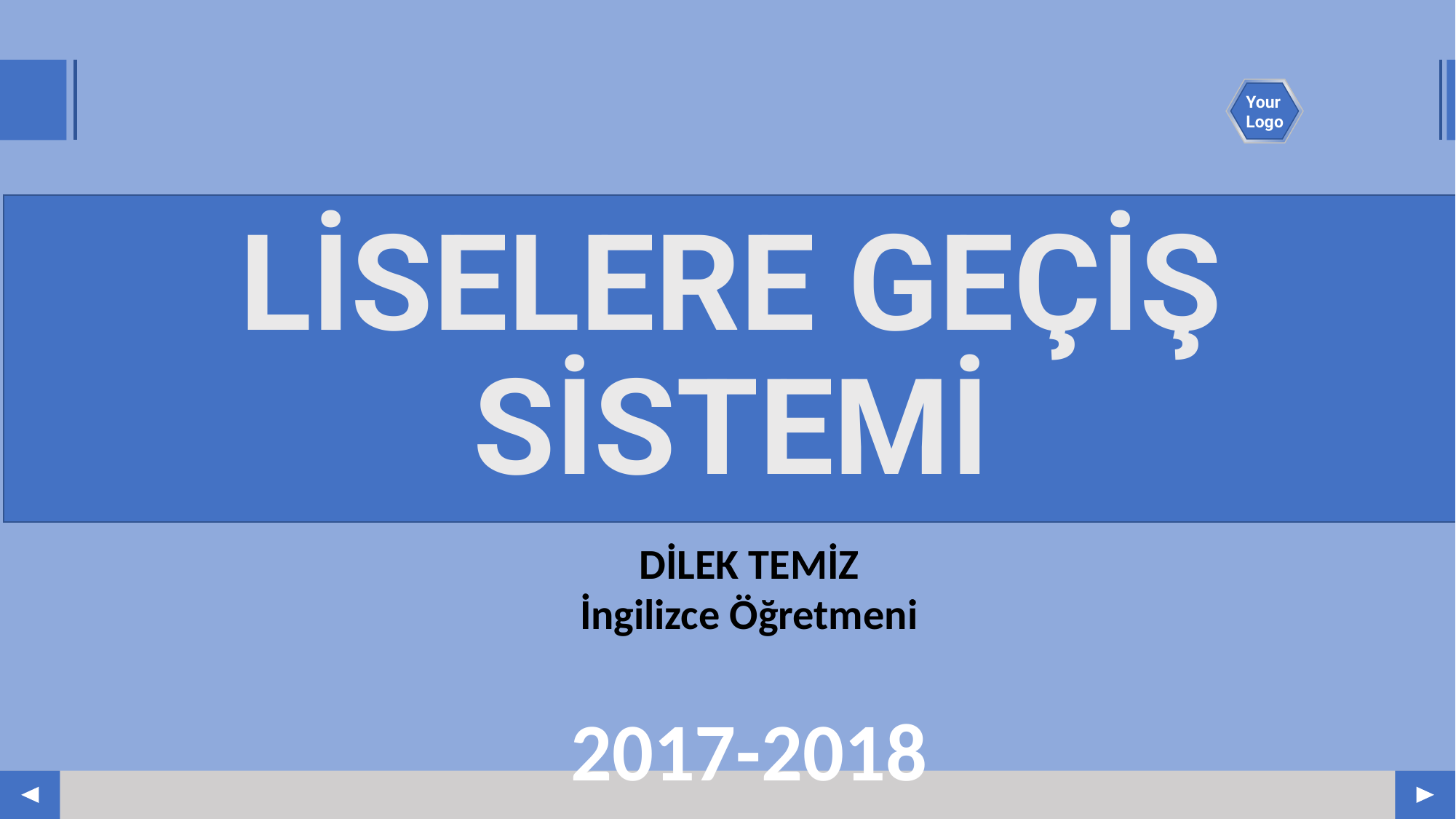

LİSELERE GEÇİŞ SİSTEMİ
DİLEK TEMİZ
İngilizce Öğretmeni
2017-2018